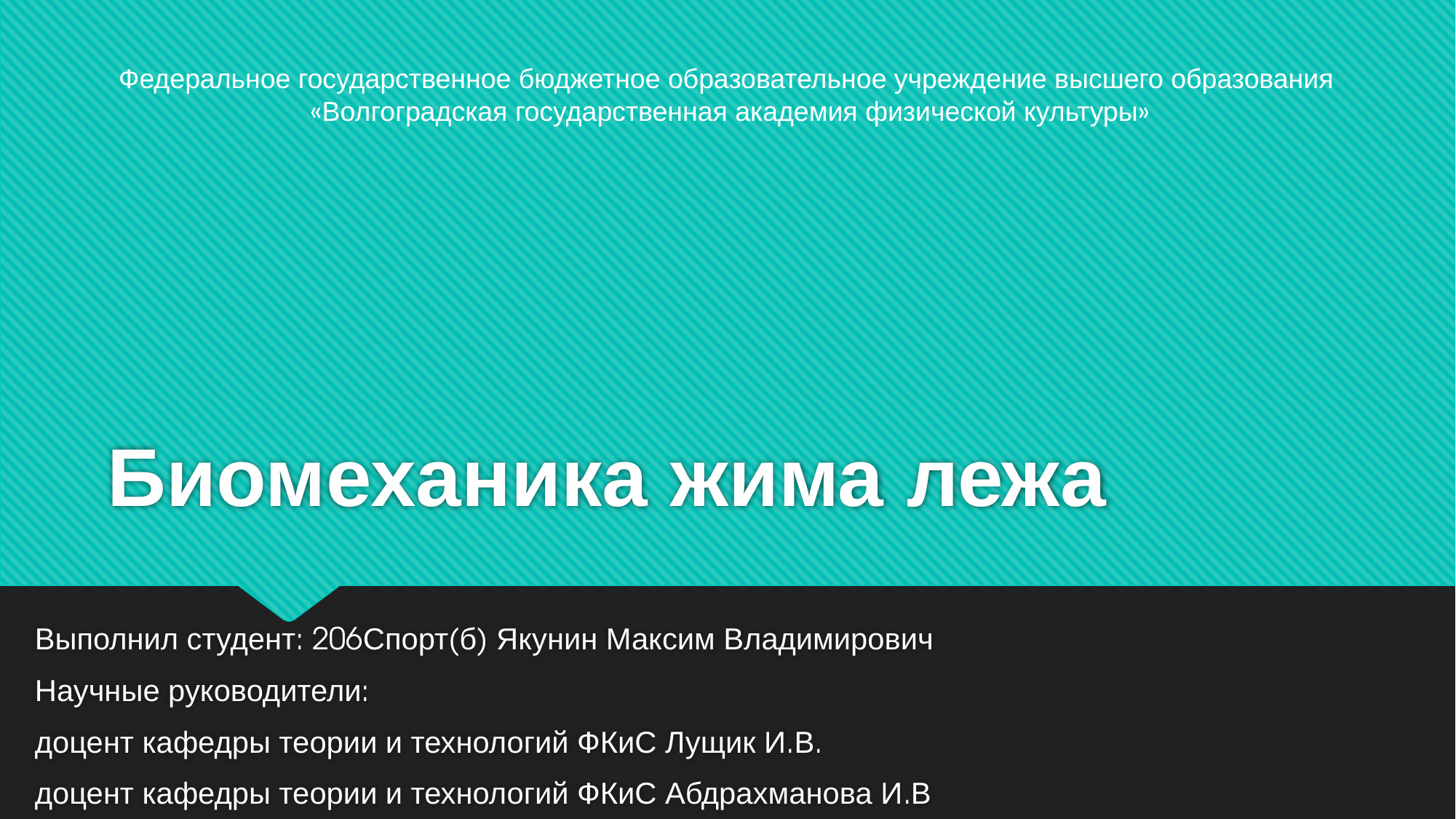

Федеральное государственное бюджетное образовательное учреждение высшего образования
«Волгоградская государственная академия физической культуры»
# Биомеханика жима лежа
Выполнил студент: 206Спорт(б) Якунин Максим Владимирович
Научные руководители:
доцент кафедры теории и технологий ФКиС Лущик И.В.
доцент кафедры теории и технологий ФКиС Абдрахманова И.В